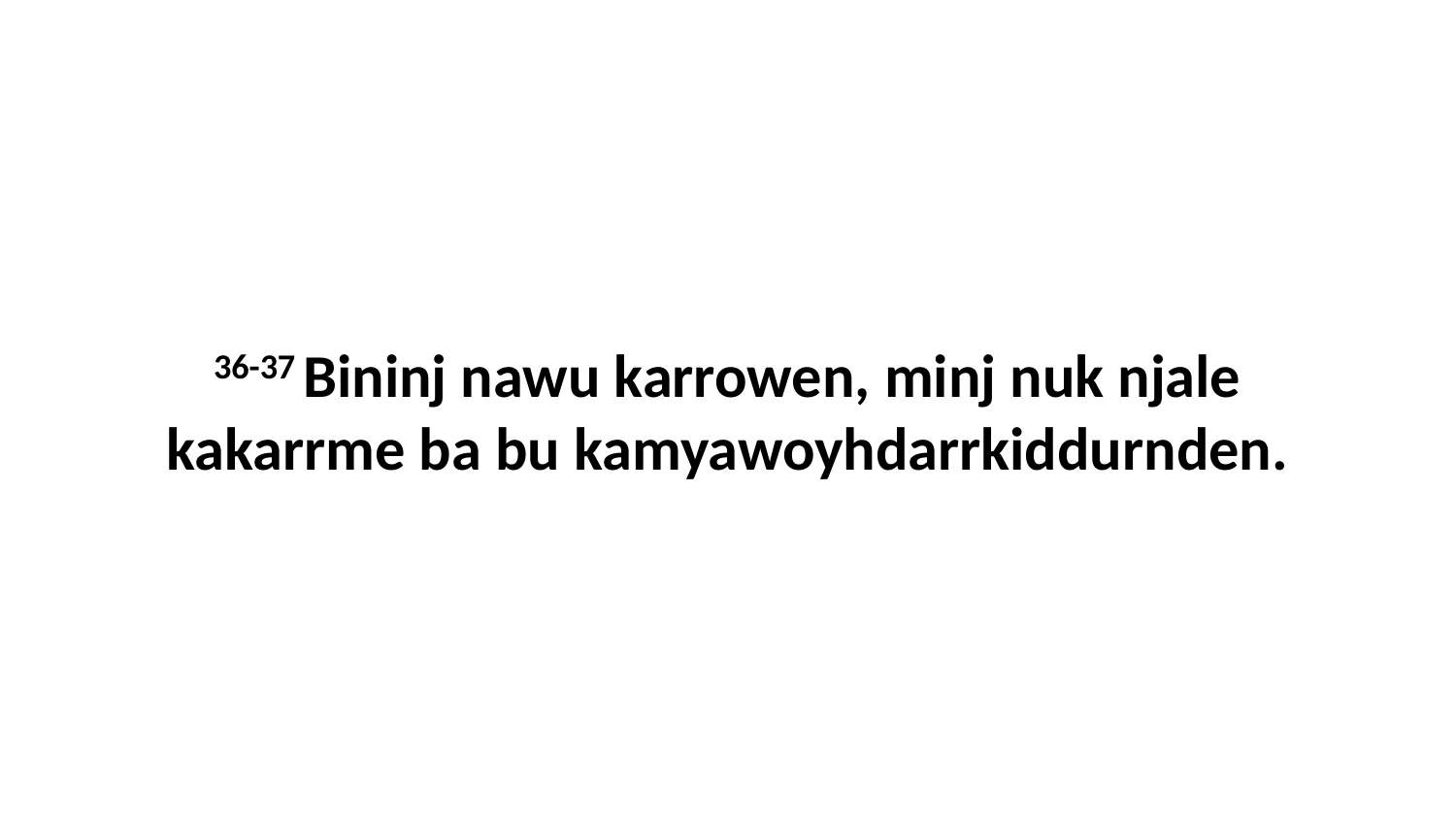

36-37 Bininj nawu karrowen, minj nuk njale kakarrme ba bu kamyawoyhdarrkiddurnden.